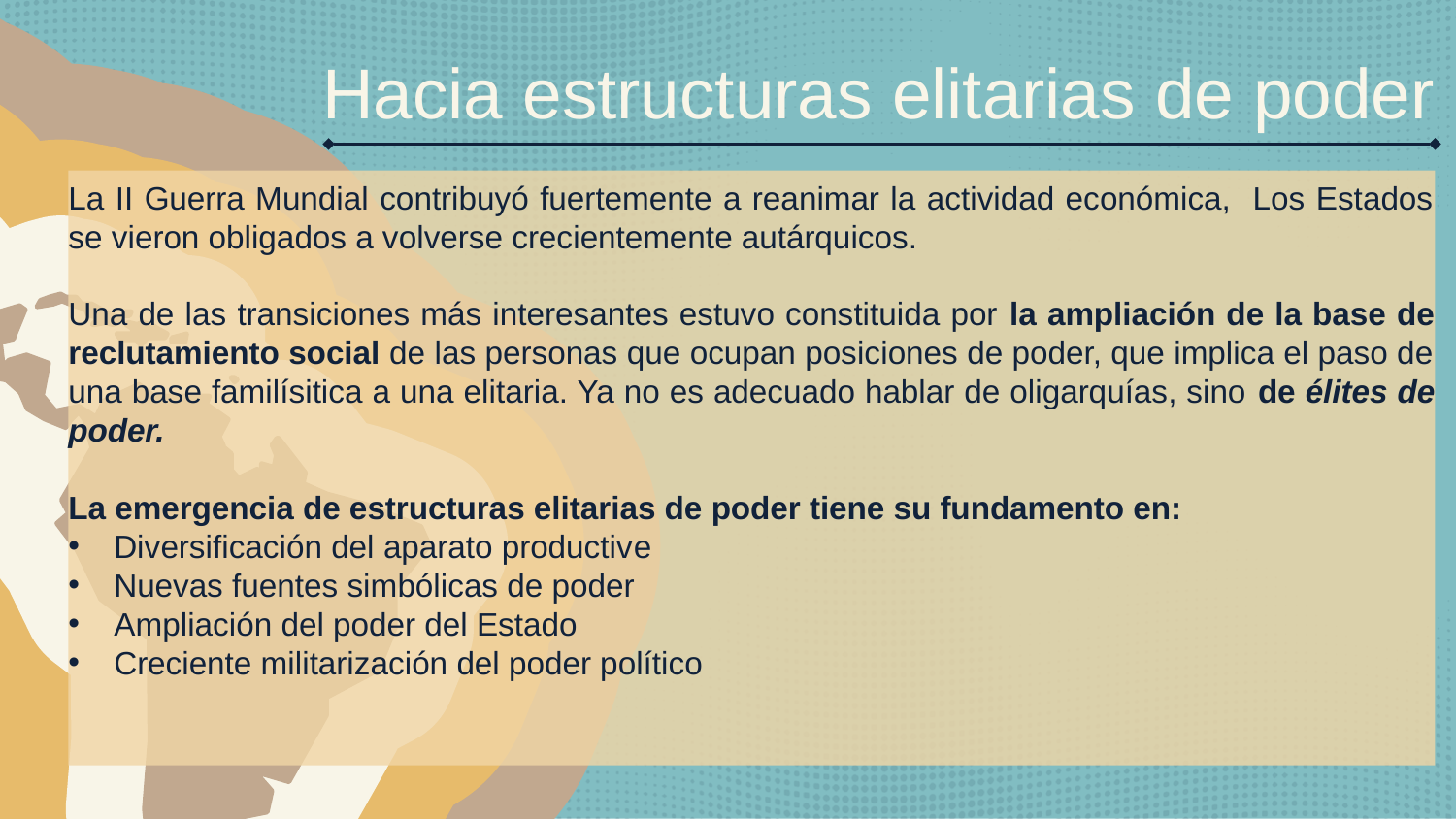

Hacia estructuras elitarias de poder
La II Guerra Mundial contribuyó fuertemente a reanimar la actividad económica,  Los Estados se vieron obligados a volverse crecientemente autárquicos.

Una de las transiciones más interesantes estuvo constituida por la ampliación de la base de reclutamiento social de las personas que ocupan posiciones de poder, que implica el paso de una base familísitica a una elitaria. Ya no es adecuado hablar de oligarquías, sino de élites de poder.

La emergencia de estructuras elitarias de poder tiene su fundamento en:
Diversificación del aparato productive
Nuevas fuentes simbólicas de poder
Ampliación del poder del Estado
Creciente militarización del poder político